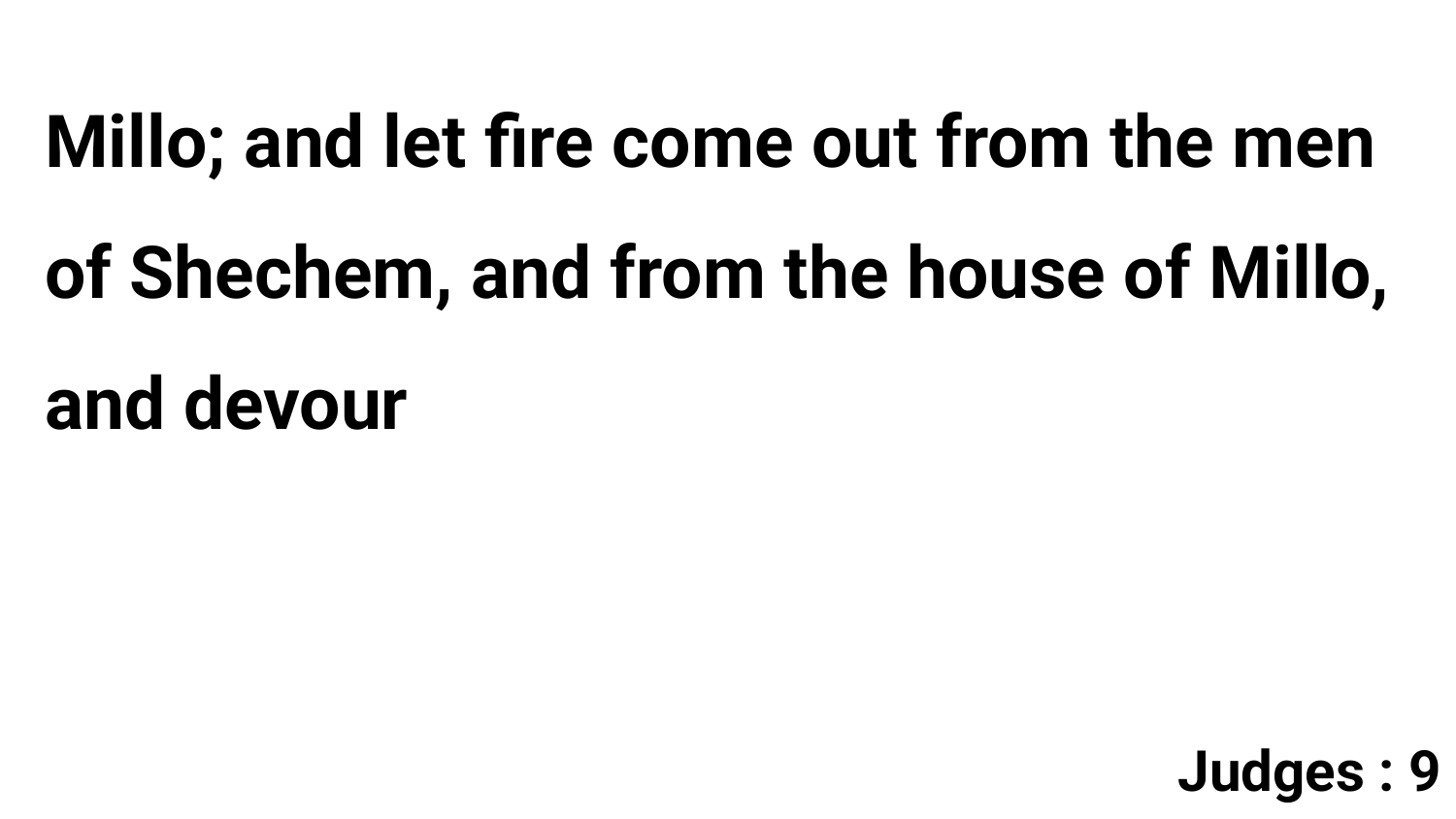

Millo; and let fire come out from the men of Shechem, and from the house of Millo, and devour
Judges : 9